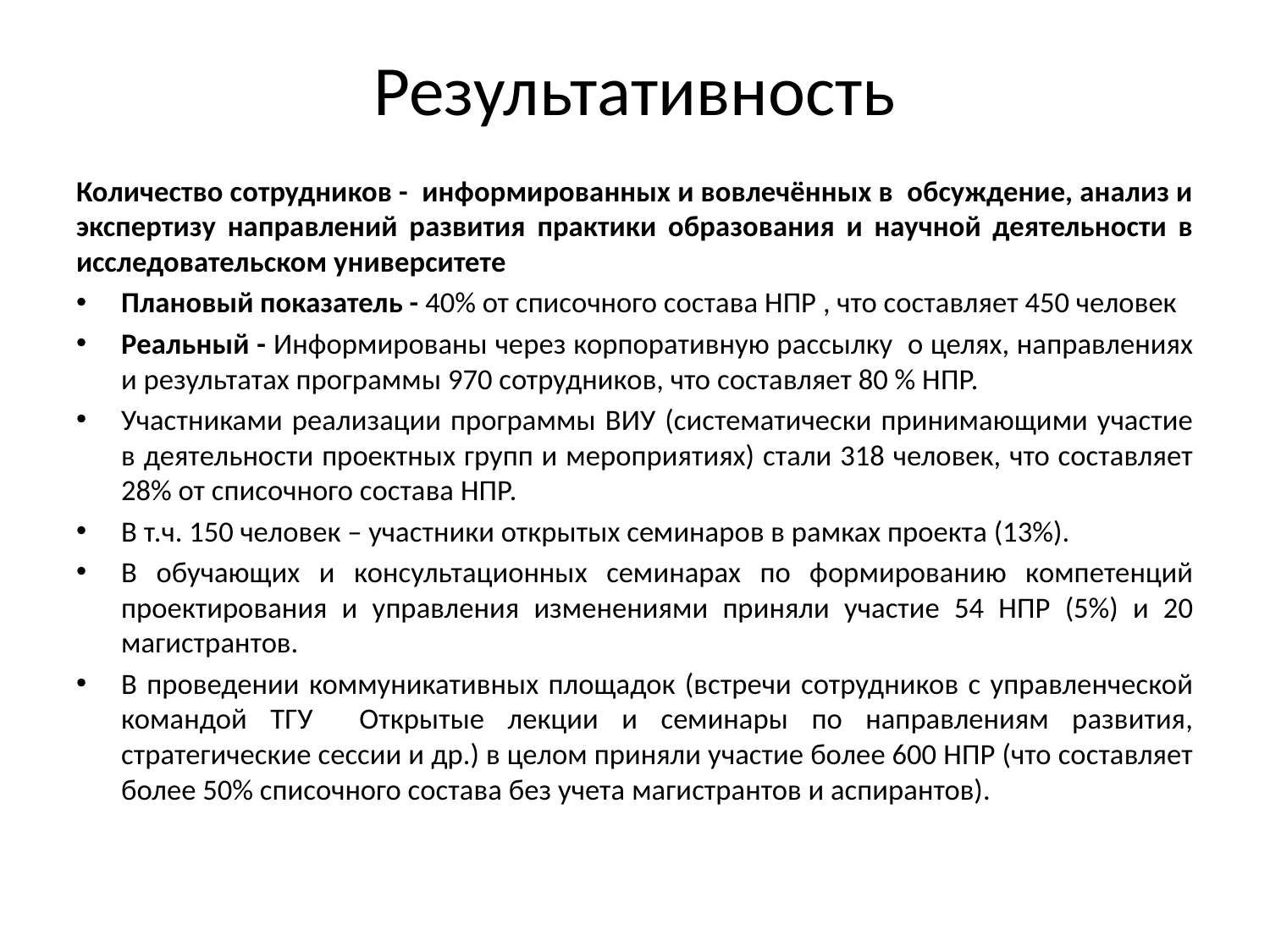

# Результативность
Количество сотрудников -  информированных и вовлечённых в  обсуждение, анализ и экспертизу направлений развития практики образования и научной деятельности в исследовательском университете
Плановый показатель - 40% от списочного состава НПР , что составляет 450 человек
Реальный - Информированы через корпоративную рассылку  о целях, направлениях и результатах программы 970 сотрудников, что составляет 80 % НПР.
Участниками реализации программы ВИУ (систематически принимающими участие в деятельности проектных групп и мероприятиях) стали 318 человек, что составляет 28% от списочного состава НПР.
В т.ч. 150 человек – участники открытых семинаров в рамках проекта (13%).
В обучающих и консультационных семинарах по формированию компетенций проектирования и управления изменениями приняли участие 54 НПР (5%) и 20 магистрантов.
В проведении коммуникативных площадок (встречи сотрудников с управленческой командой ТГУ  Открытые лекции и семинары по направлениям развития, стратегические сессии и др.) в целом приняли участие более 600 НПР (что составляет более 50% списочного состава без учета магистрантов и аспирантов).